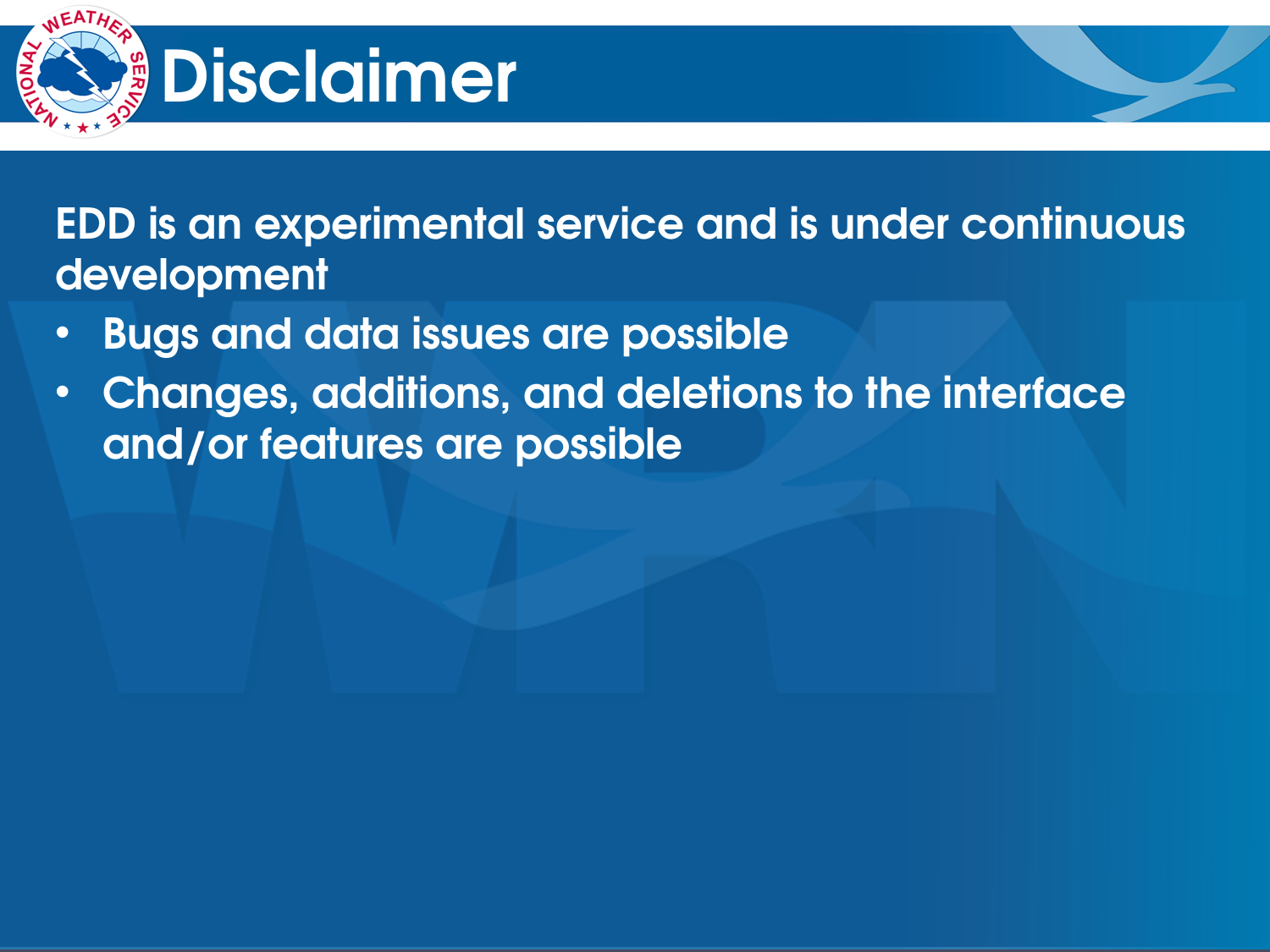

# Disclaimer
EDD is an experimental service and is under continuous development
Bugs and data issues are possible
Changes, additions, and deletions to the interface and/or features are possible